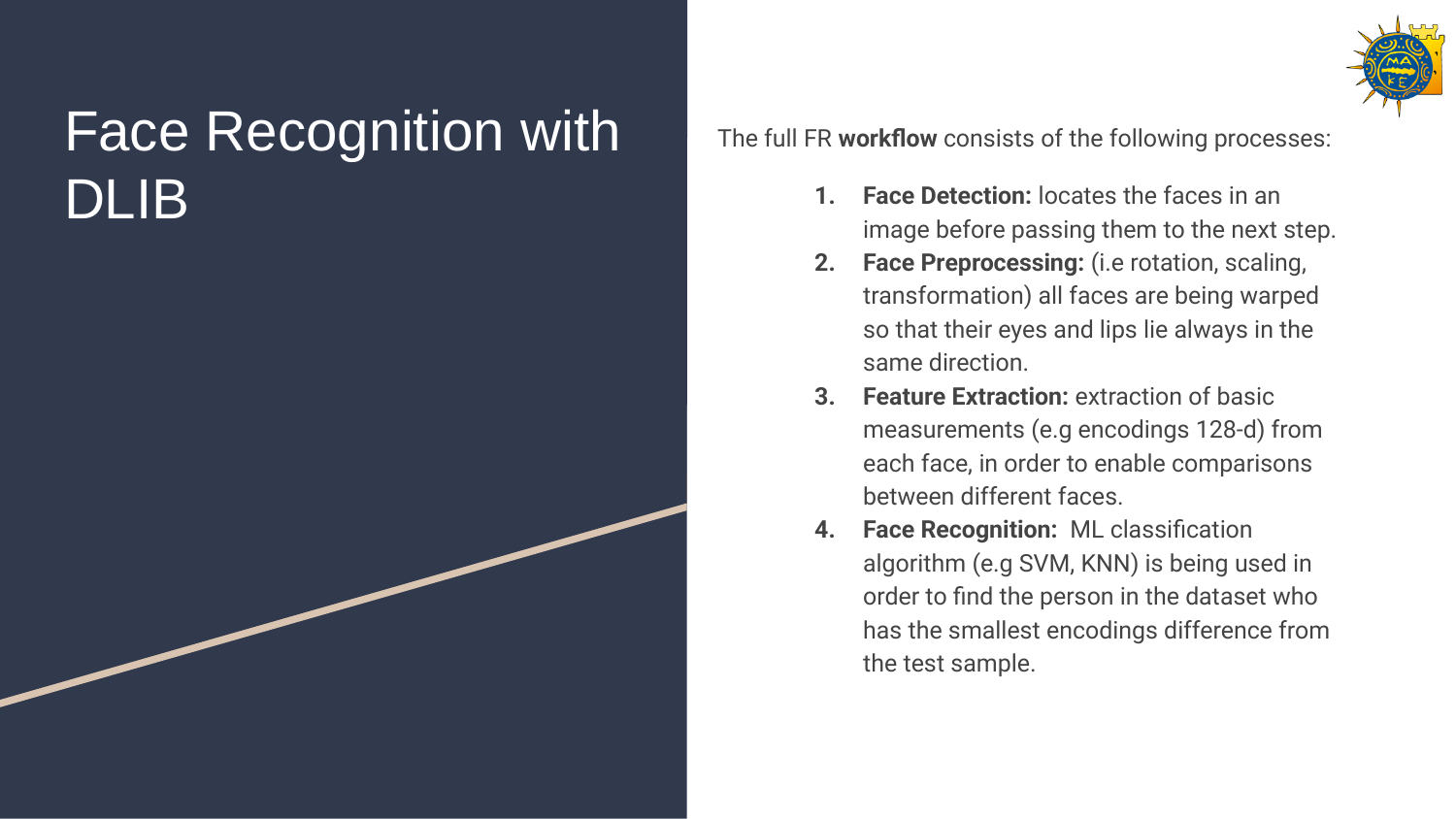

# Face Recognition with DLIB
The full FR workflow consists of the following processes:
Face Detection: locates the faces in an image before passing them to the next step.
Face Preprocessing: (i.e rotation, scaling, transformation) all faces are being warped so that their eyes and lips lie always in the same direction.
Feature Extraction: extraction of basic measurements (e.g encodings 128-d) from each face, in order to enable comparisons between different faces.
Face Recognition:  ML classification algorithm (e.g SVM, KNN) is being used in order to find the person in the dataset who has the smallest encodings difference from the test sample.